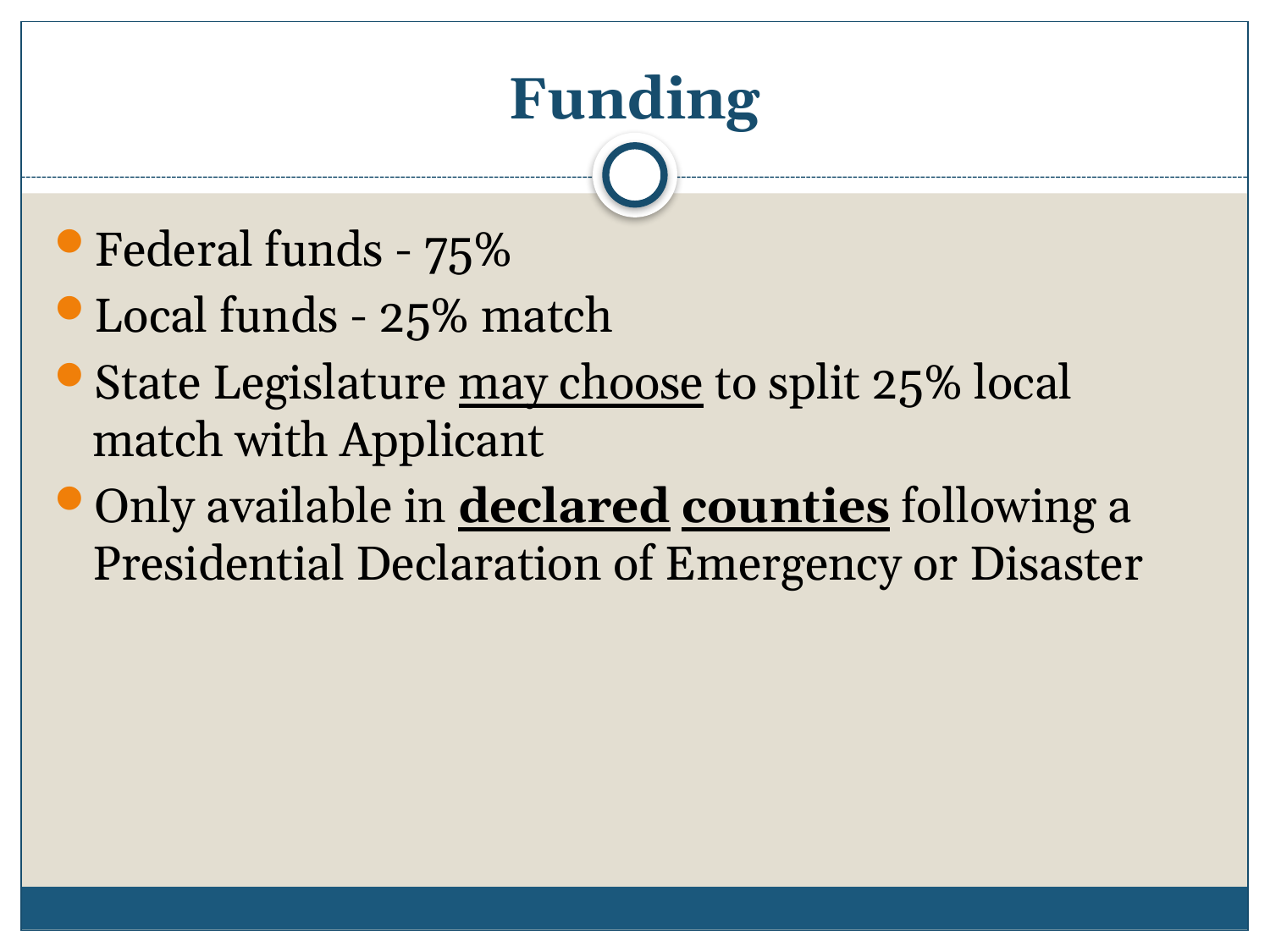

# Funding
Federal funds - 75%
Local funds - 25% match
State Legislature may choose to split 25% local match with Applicant
Only available in declared counties following a Presidential Declaration of Emergency or Disaster